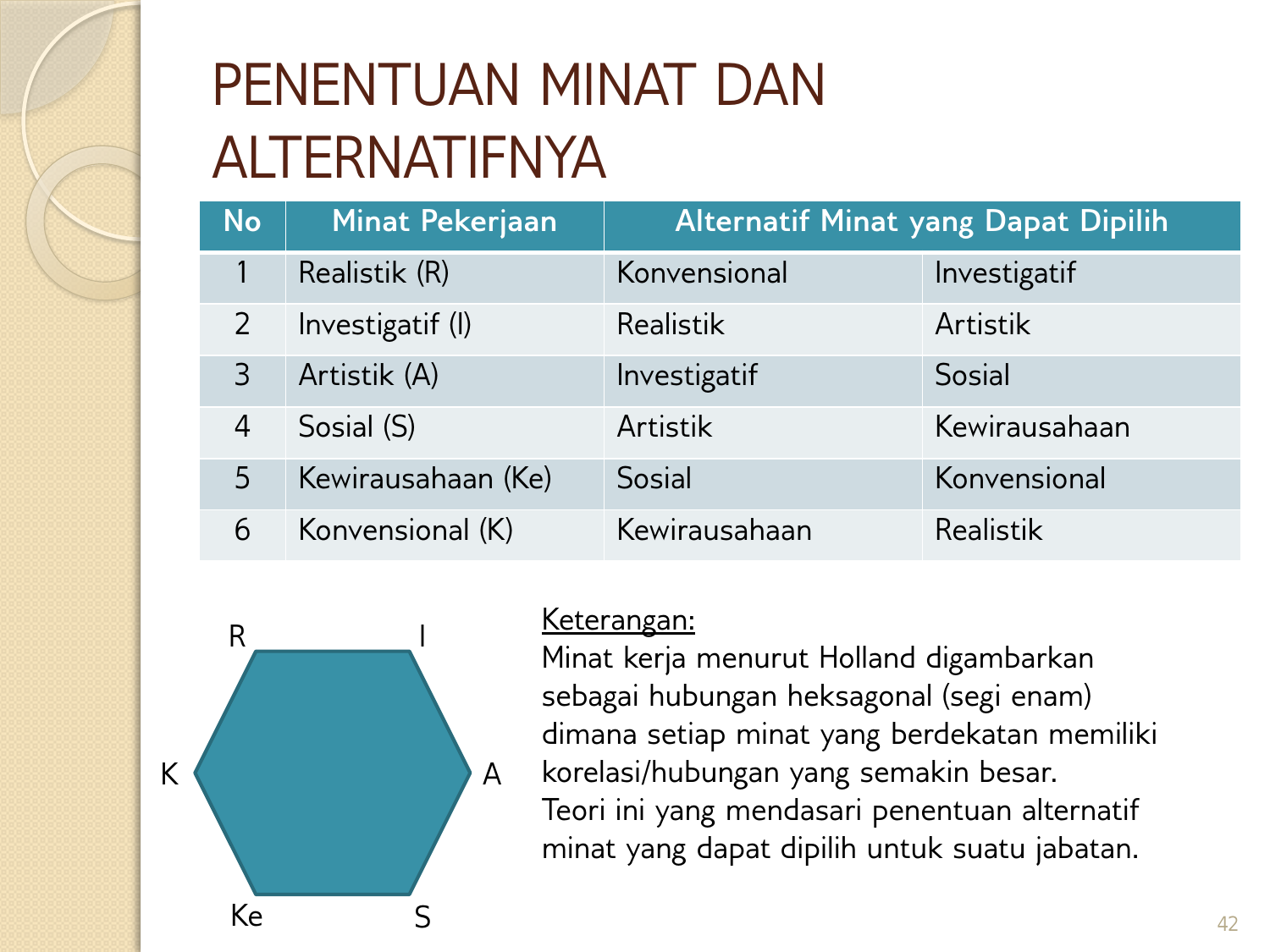

# PENENTUAN MINAT DAN ALTERNATIFNYA
| No | Minat Pekerjaan | Alternatif Minat yang Dapat Dipilih |  |
| --- | --- | --- | --- |
| 1 | Realistik (R) | Konvensional | Investigatif |
| 2 | Investigatif (I) | Realistik | Artistik |
| 3 | Artistik (A) | Investigatif | Sosial |
| 4 | Sosial (S) | Artistik | Kewirausahaan |
| 5 | Kewirausahaan (Ke) | Sosial | Konvensional |
| 6 | Konvensional (K) | Kewirausahaan | Realistik |
Keterangan:
Minat kerja menurut Holland digambarkan sebagai hubungan heksagonal (segi enam) dimana setiap minat yang berdekatan memiliki korelasi/hubungan yang semakin besar.
Teori ini yang mendasari penentuan alternatif minat yang dapat dipilih untuk suatu jabatan.
R
I

K
A
Ke
S
42